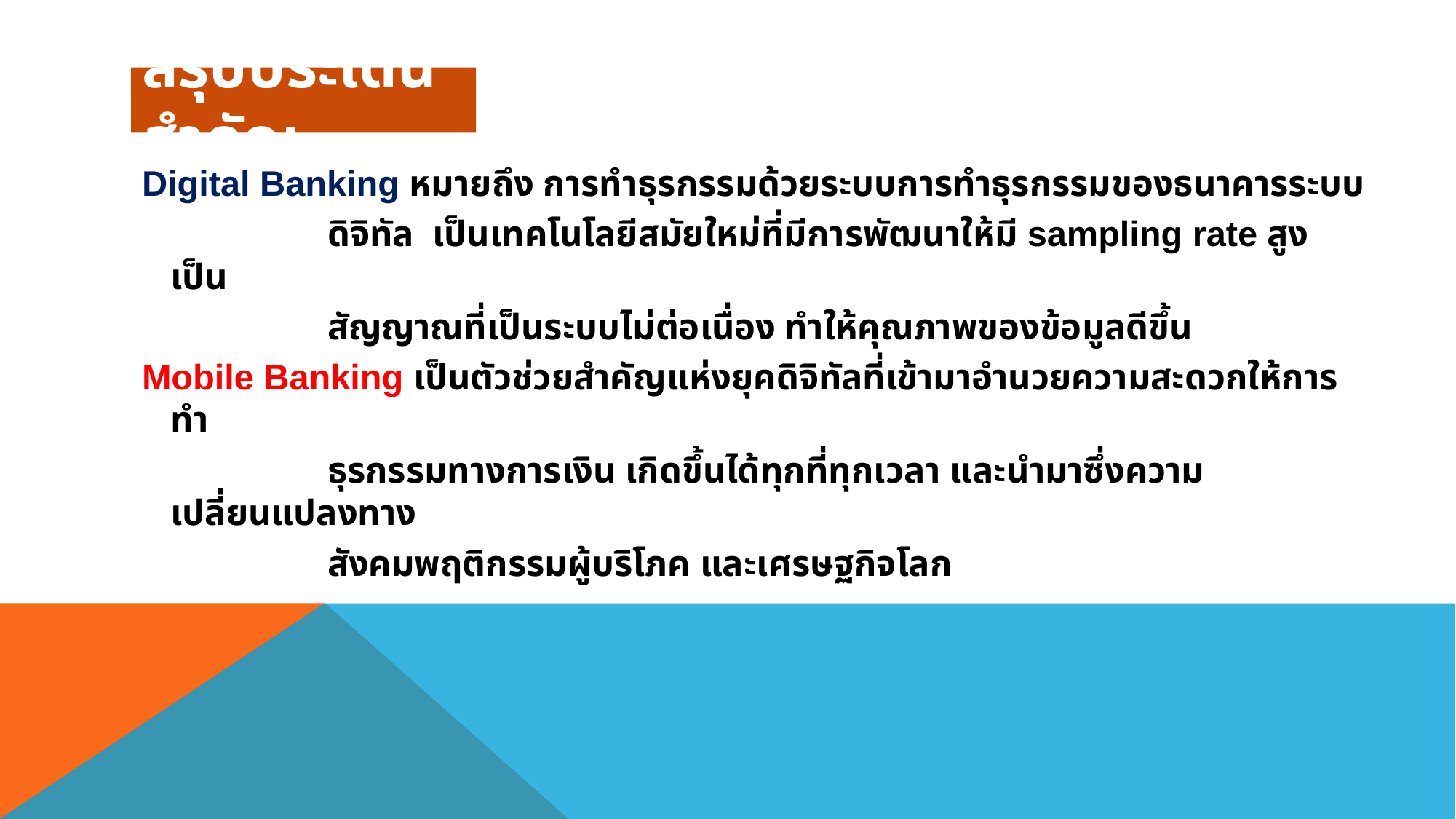

# สรุปประเด็นสำคัญ
Digital Banking หมายถึง การทำธุรกรรมด้วยระบบการทำธุรกรรมของธนาคารระบบ
                    ดิจิทัล  เป็นเทคโนโลยีสมัยใหม่ที่มีการพัฒนาให้มี sampling rate สูง เป็น
                    สัญญาณที่เป็นระบบไม่ต่อเนื่อง ทำให้คุณภาพของข้อมูลดีขึ้น
Mobile Banking เป็นตัวช่วยสำคัญแห่งยุคดิจิทัลที่เข้ามาอำนวยความสะดวกให้การทำ
                    ธุรกรรมทางการเงิน เกิดขึ้นได้ทุกที่ทุกเวลา และนำมาซึ่งความเปลี่ยนแปลงทาง
                    สังคมพฤติกรรมผู้บริโภค และเศรษฐกิจโลก